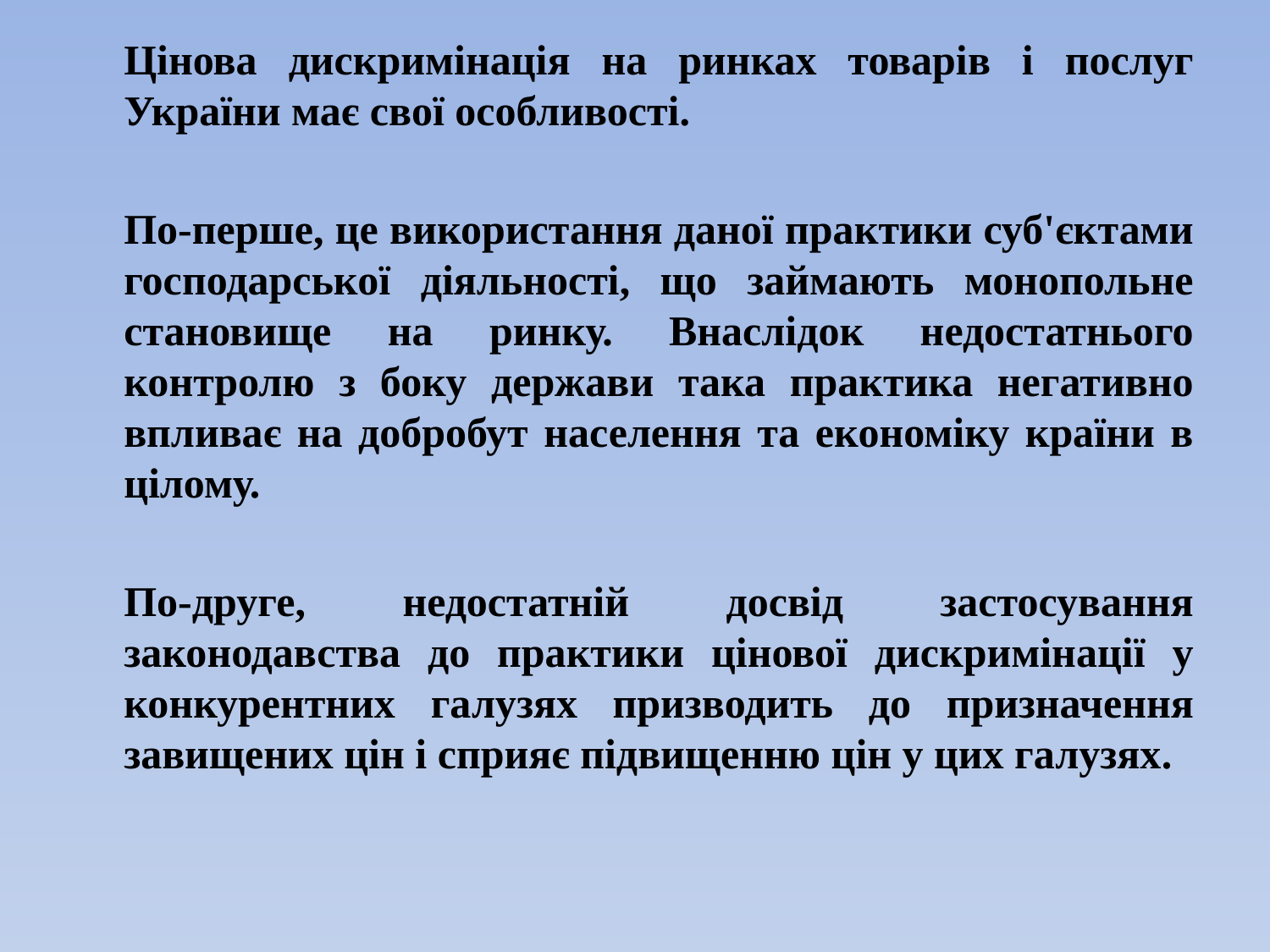

Цінова дискримінація на ринках товарів і послуг України має свої особливості.

По-перше, це використання даної практики суб'єктами господарської діяльності, що займають монопольне становище на ринку. Внаслідок недостатнього контролю з боку держави така практика негативно впливає на добробут населення та економіку країни в цілому.

По-друге, недостатній досвід застосування законодавства до практики цінової дискримінації у конкурентних галузях призводить до призначення завищених цін і сприяє підвищенню цін у цих галузях.